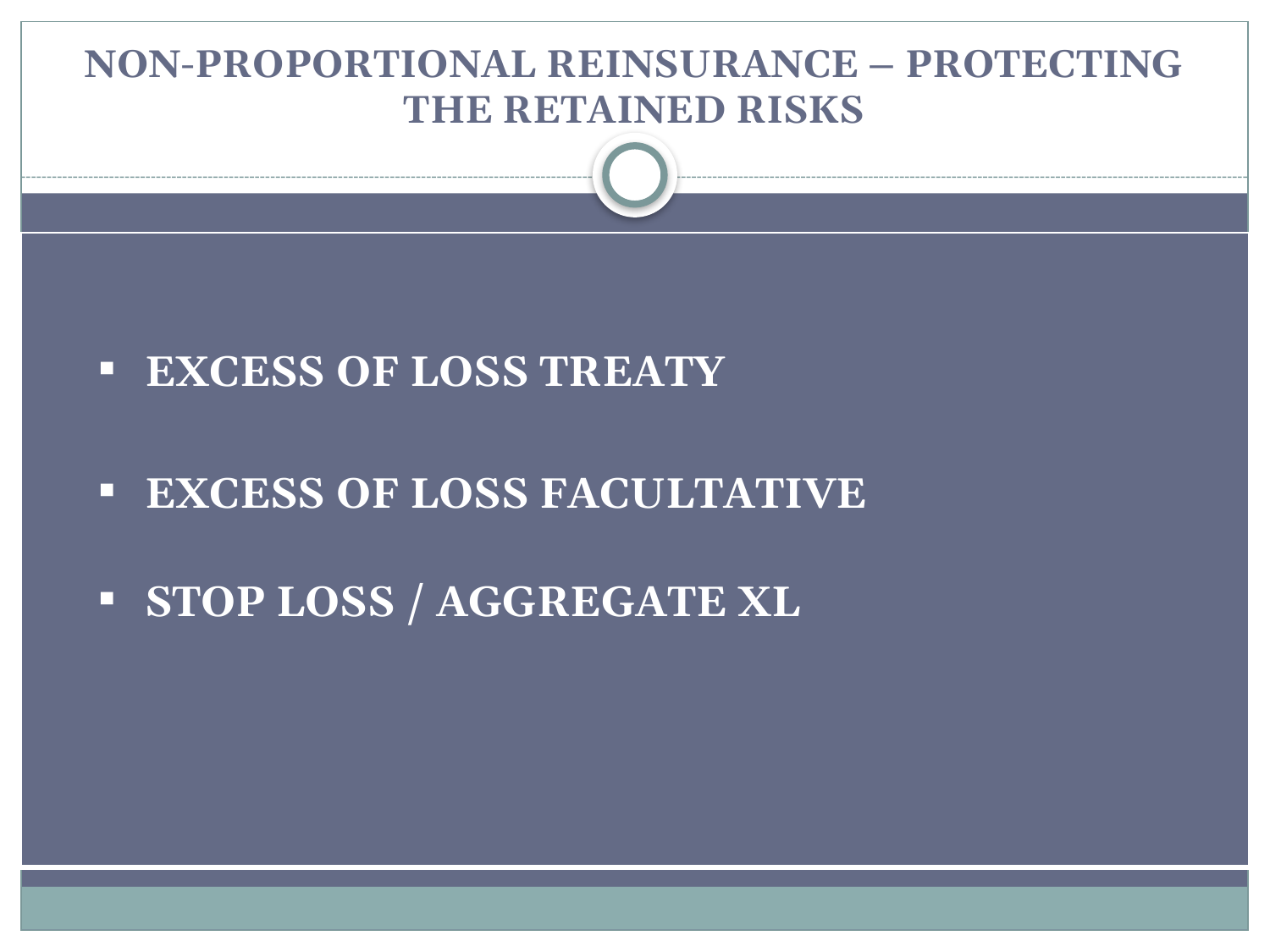

# NON-PROPORTIONAL REINSURANCE – PROTECTING THE RETAINED RISKS
| EXCESS OF LOSS TREATY EXCESS OF LOSS FACULTATIVE STOP LOSS / AGGREGATE XL |
| --- |